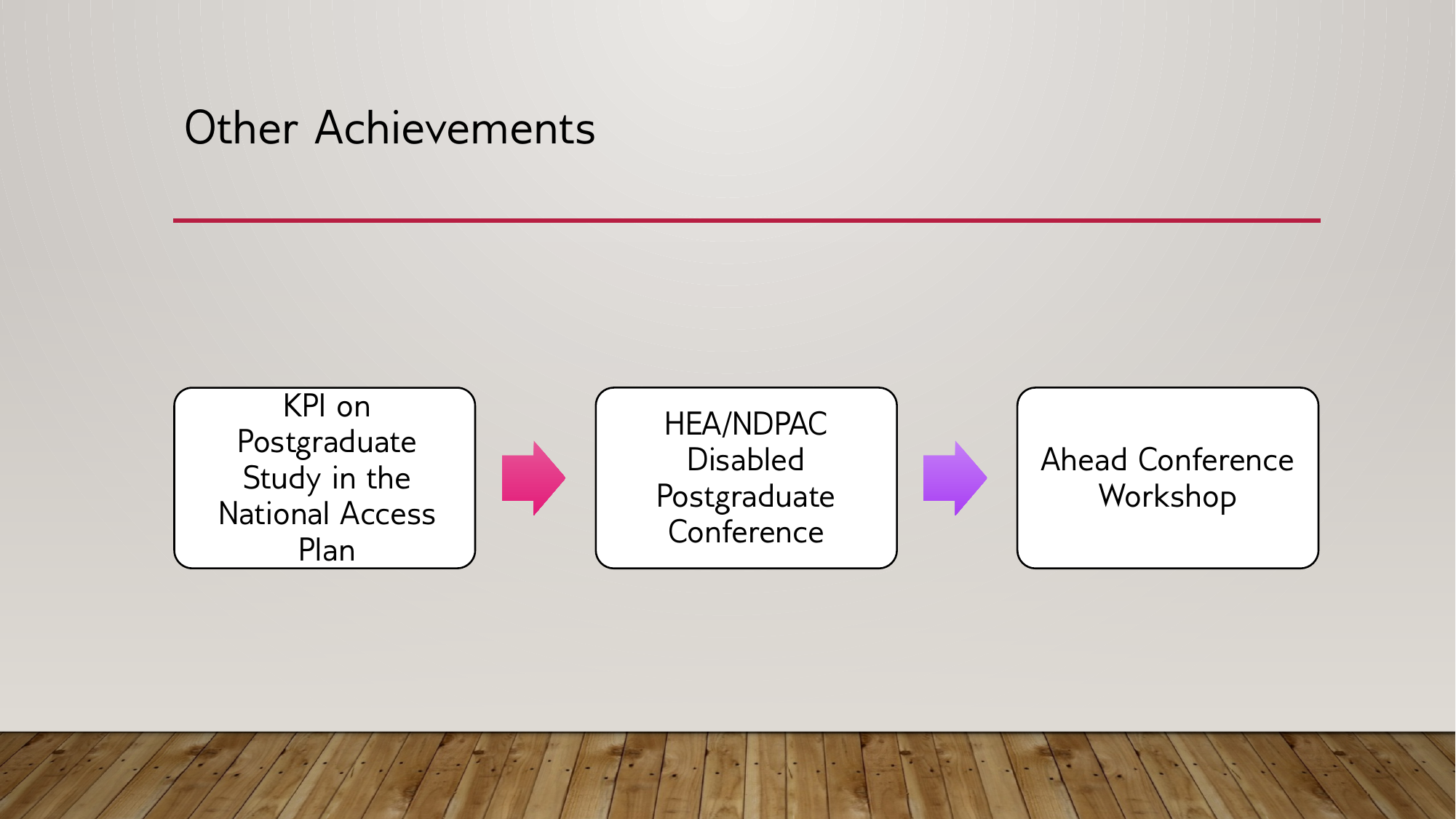

# Other Achievements
KPI on Postgraduate Study in the National Access Plan
HEA/NDPAC Disabled Postgraduate Conference
Ahead Conference Workshop